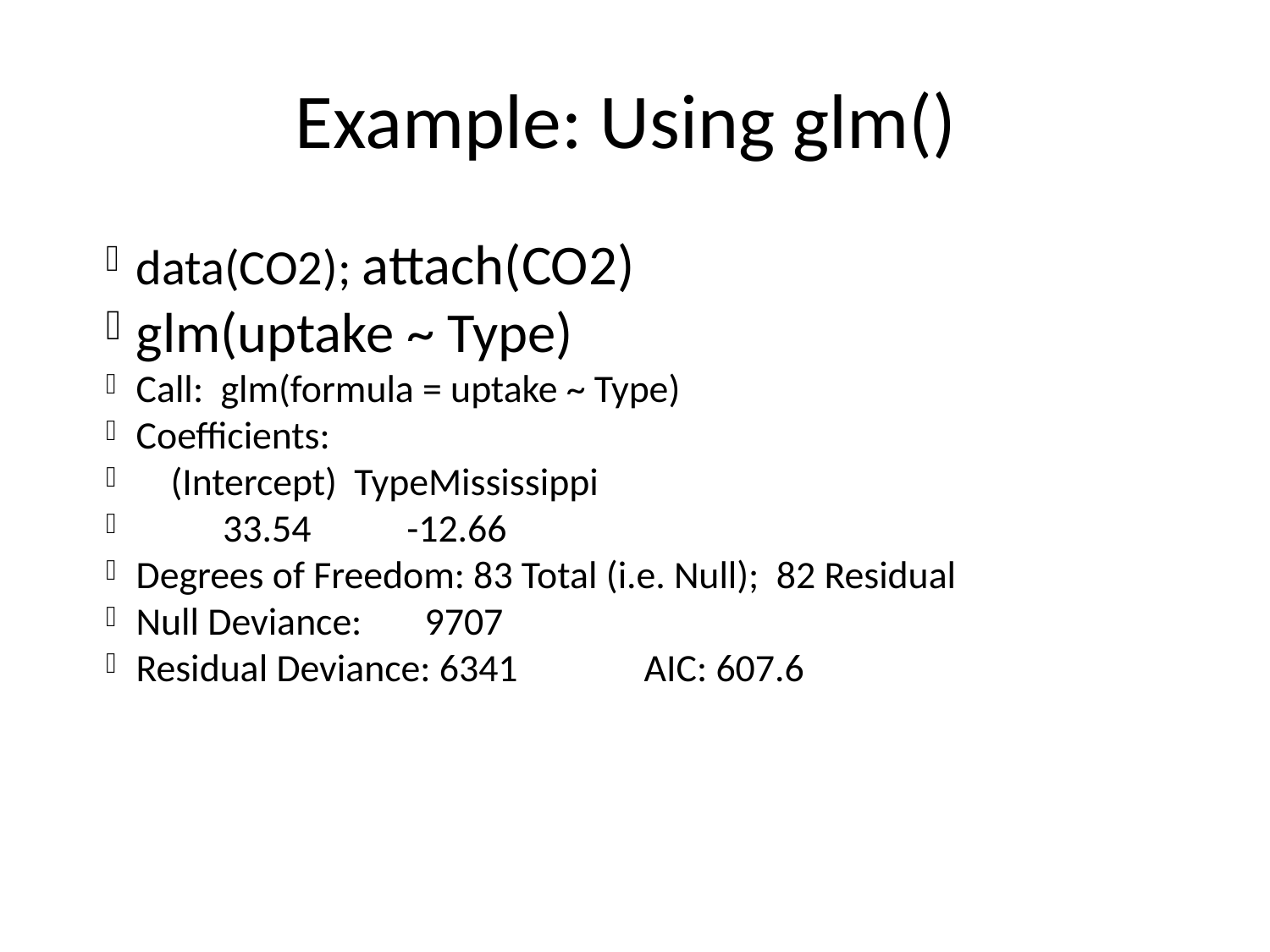

Example: Using glm()
data(CO2); attach(CO2)
glm(uptake ~ Type)
Call:  glm(formula = uptake ~ Type)
Coefficients:
    (Intercept)  TypeMississippi
          33.54           -12.66
Degrees of Freedom: 83 Total (i.e. Null);  82 Residual
Null Deviance:	    9707
Residual Deviance: 6341 	AIC: 607.6